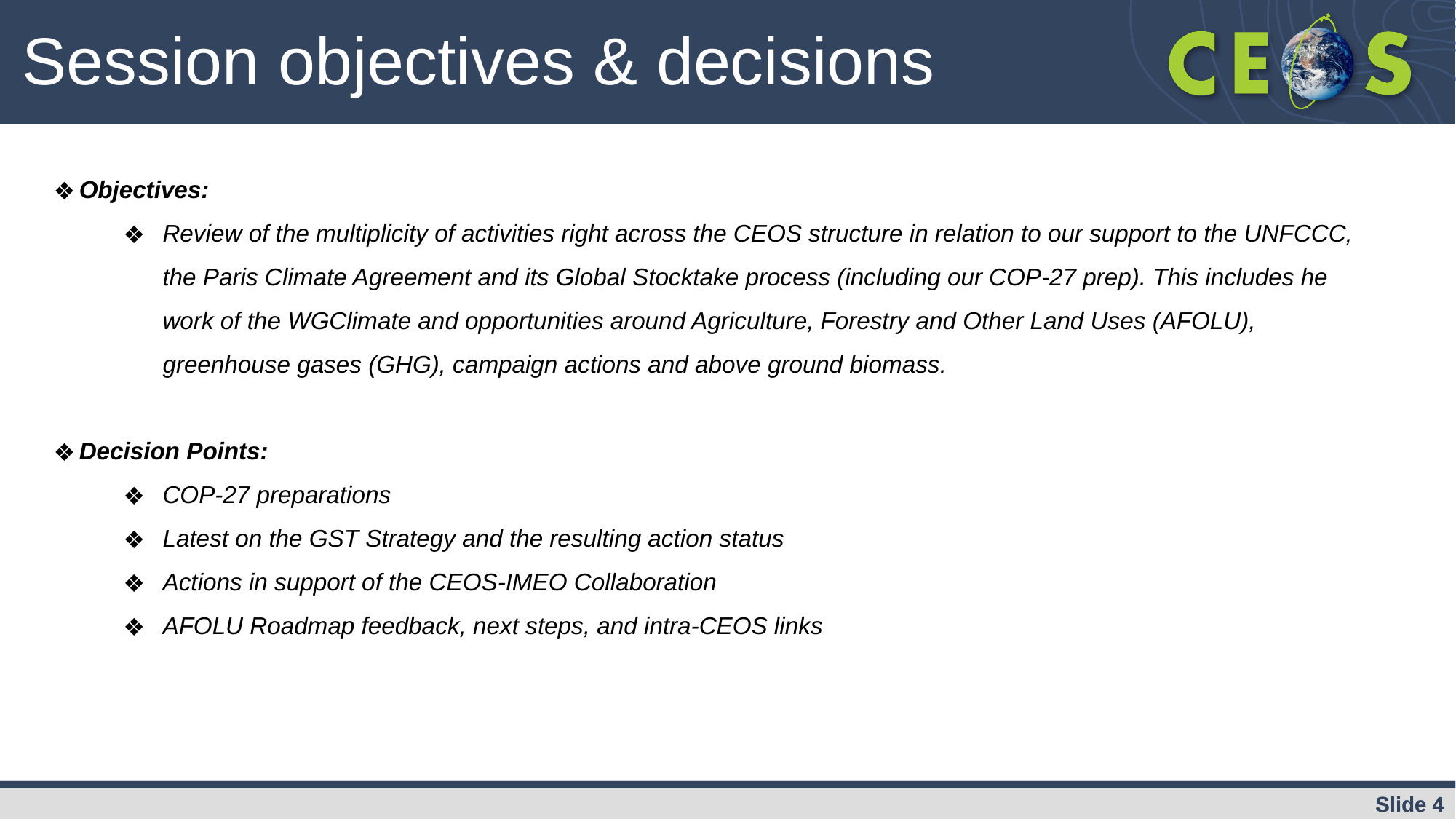

Session objectives & decisions
Objectives:
Review of the multiplicity of activities right across the CEOS structure in relation to our support to the UNFCCC, the Paris Climate Agreement and its Global Stocktake process (including our COP-27 prep). This includes he work of the WGClimate and opportunities around Agriculture, Forestry and Other Land Uses (AFOLU), greenhouse gases (GHG), campaign actions and above ground biomass.

Decision Points:
COP-27 preparations
Latest on the GST Strategy and the resulting action status
Actions in support of the CEOS-IMEO Collaboration
AFOLU Roadmap feedback, next steps, and intra-CEOS links

Slide 4